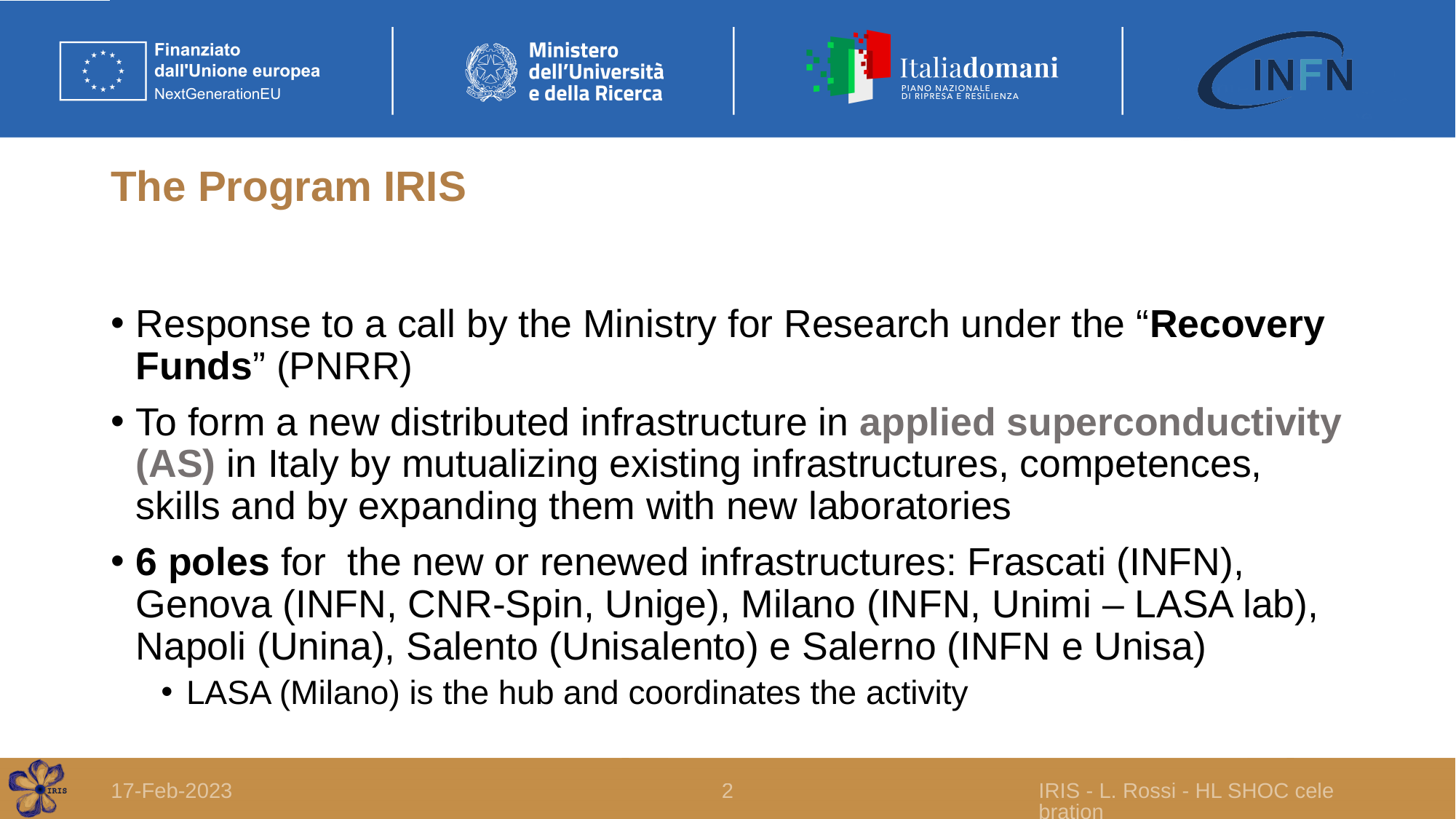

# The Program IRIS

Response to a call by the Ministry for Research under the “Recovery Funds” (PNRR)
To form a new distributed infrastructure in applied superconductivity (AS) in Italy by mutualizing existing infrastructures, competences, skills and by expanding them with new laboratories
6 poles for  the new or renewed infrastructures: Frascati (INFN), Genova (INFN, CNR-Spin, Unige), Milano (INFN, Unimi – LASA lab), Napoli (Unina), Salento (Unisalento) e Salerno (INFN e Unisa)
LASA (Milano) is the hub and coordinates the activity

17-Feb-2023
2
IRIS - L. Rossi - HL SHOC celebration